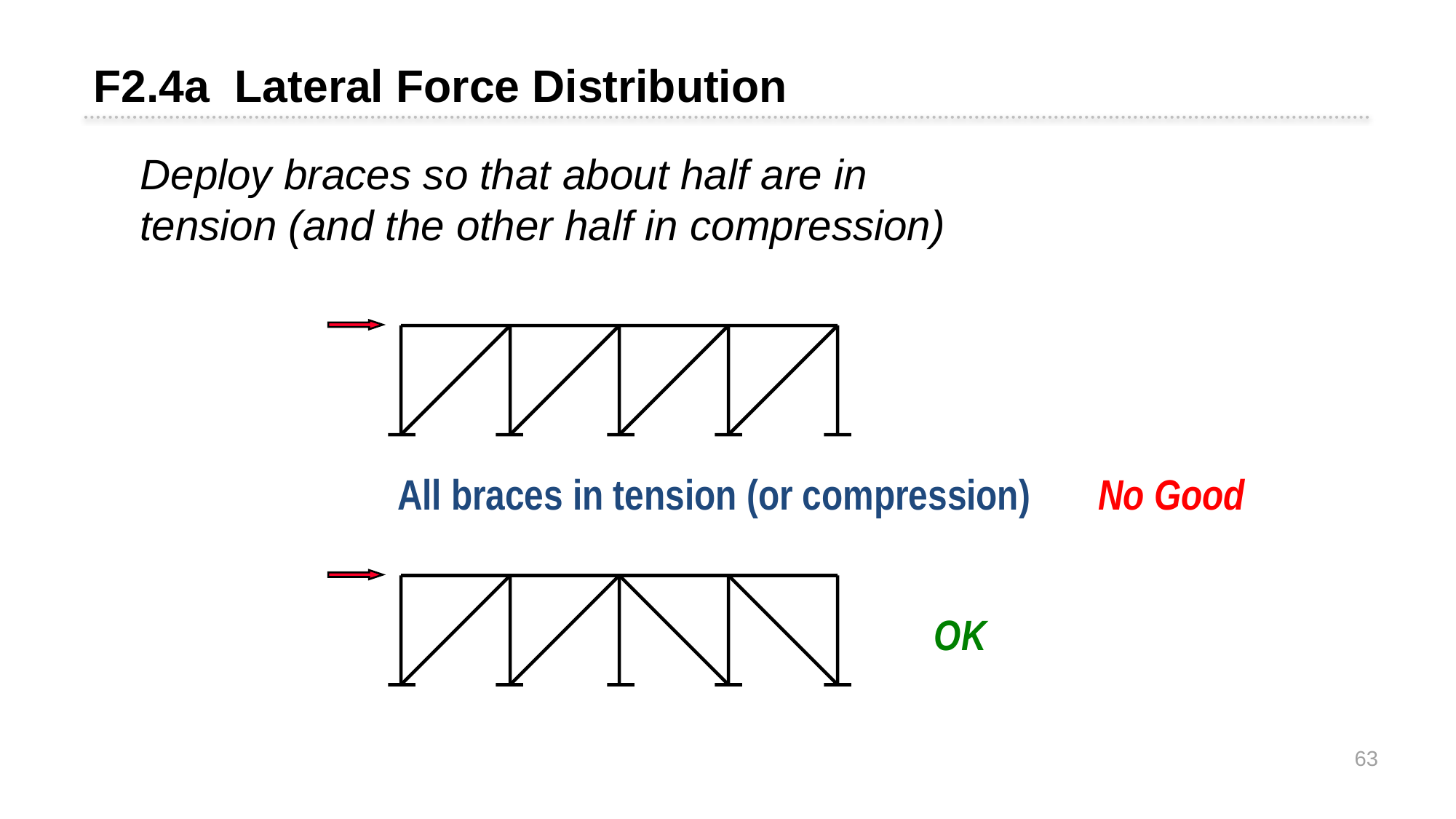

F2.4a  Lateral Force Distribution
Deploy braces so that about half are in tension (and the other half in compression)

All braces in tension (or compression)       No Good

OK

63